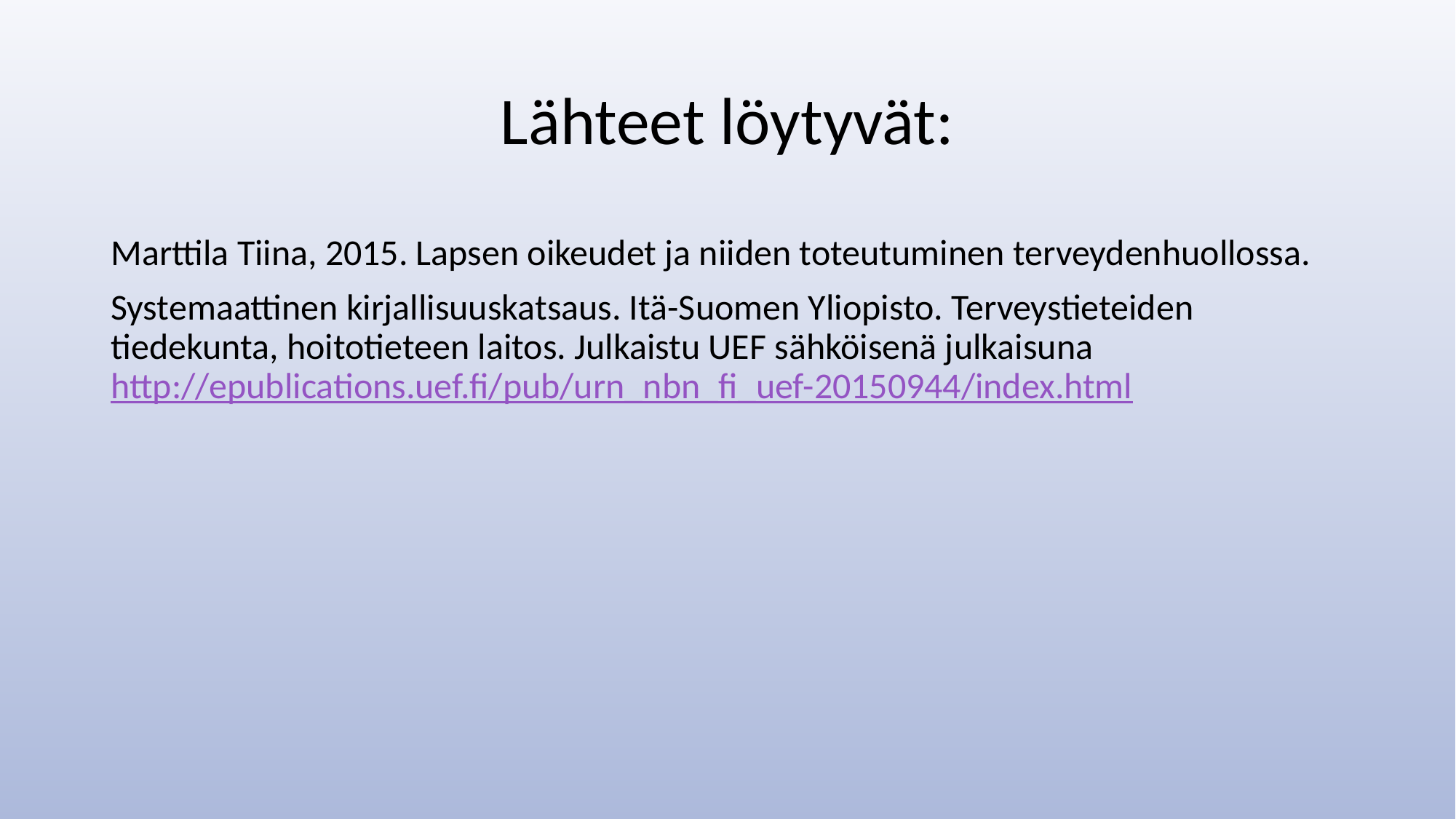

# Lähteet löytyvät:
Marttila Tiina, 2015. Lapsen oikeudet ja niiden toteutuminen terveydenhuollossa.
Systemaattinen kirjallisuuskatsaus. Itä-Suomen Yliopisto. Terveystieteiden tiedekunta, hoitotieteen laitos. Julkaistu UEF sähköisenä julkaisuna http://epublications.uef.fi/pub/urn_nbn_fi_uef-20150944/index.html